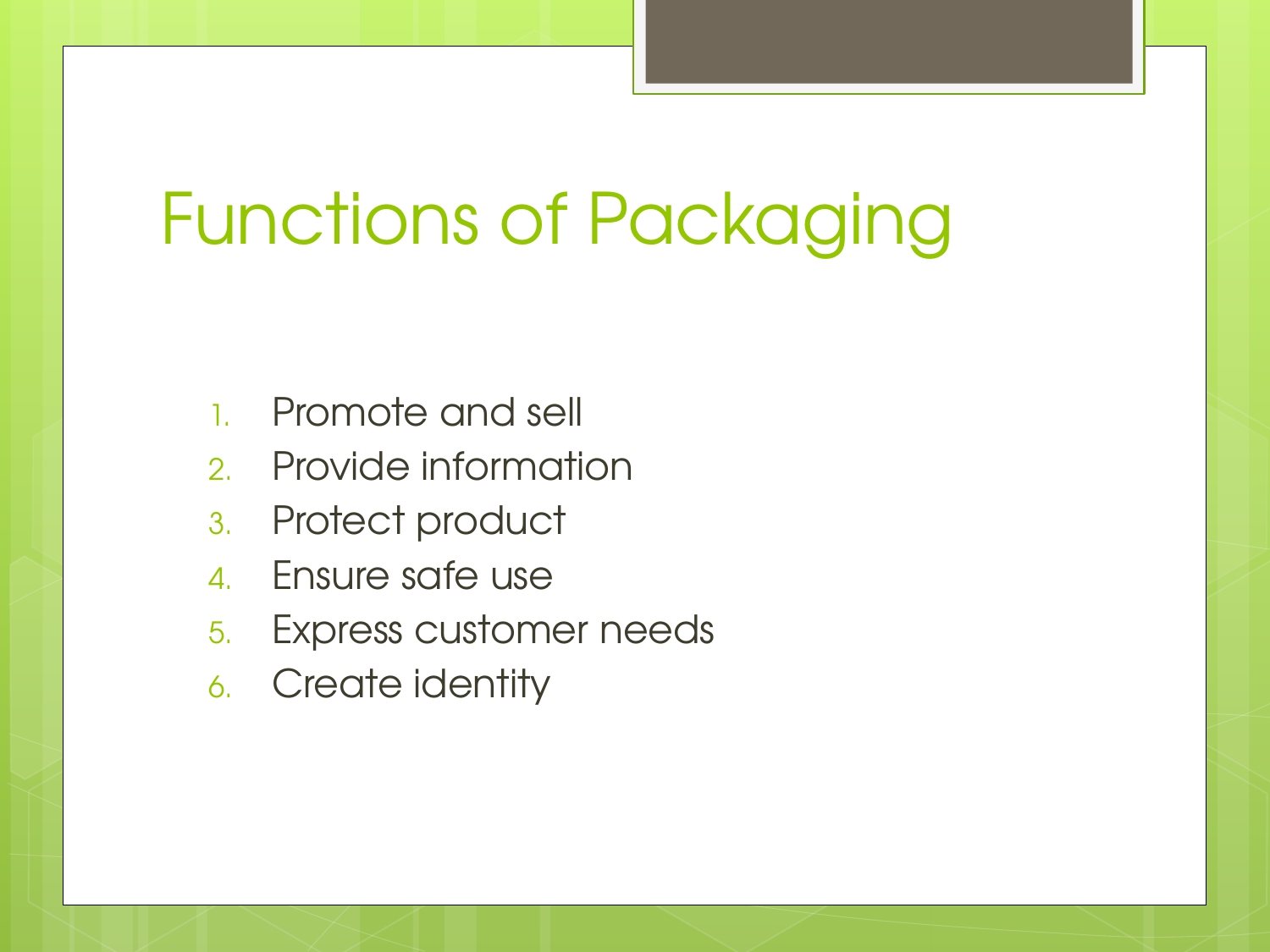

# Functions of Packaging

Promote and sell
Provide information
Protect product
Ensure safe use
Express customer needs
Create identity